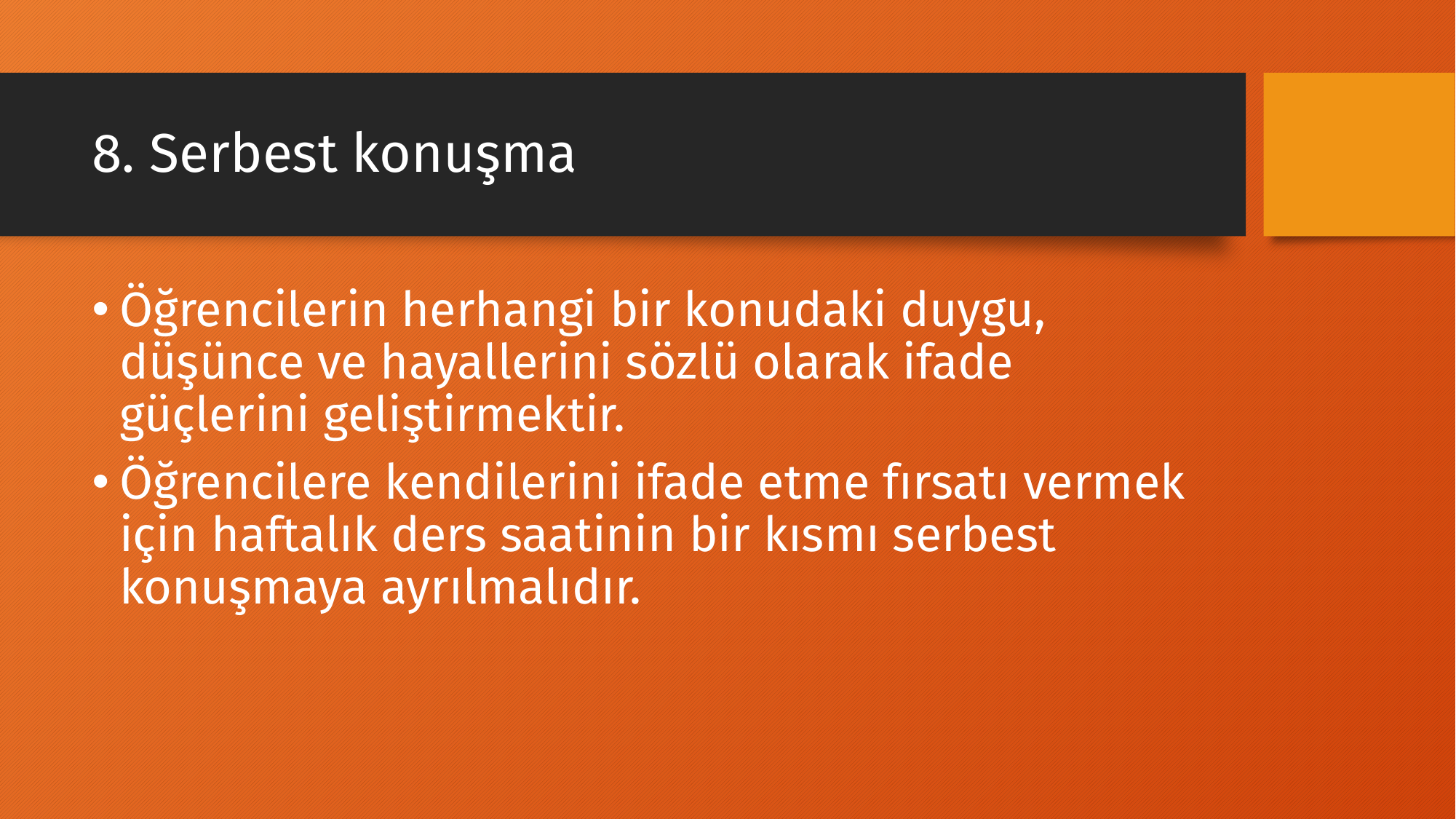

# 8. Serbest konuşma
Öğrencilerin herhangi bir konudaki duygu, düşünce ve hayallerini sözlü olarak ifade güçlerini geliştirmektir.
Öğrencilere kendilerini ifade etme fırsatı vermek için haftalık ders saatinin bir kısmı serbest konuşmaya ayrılmalıdır.